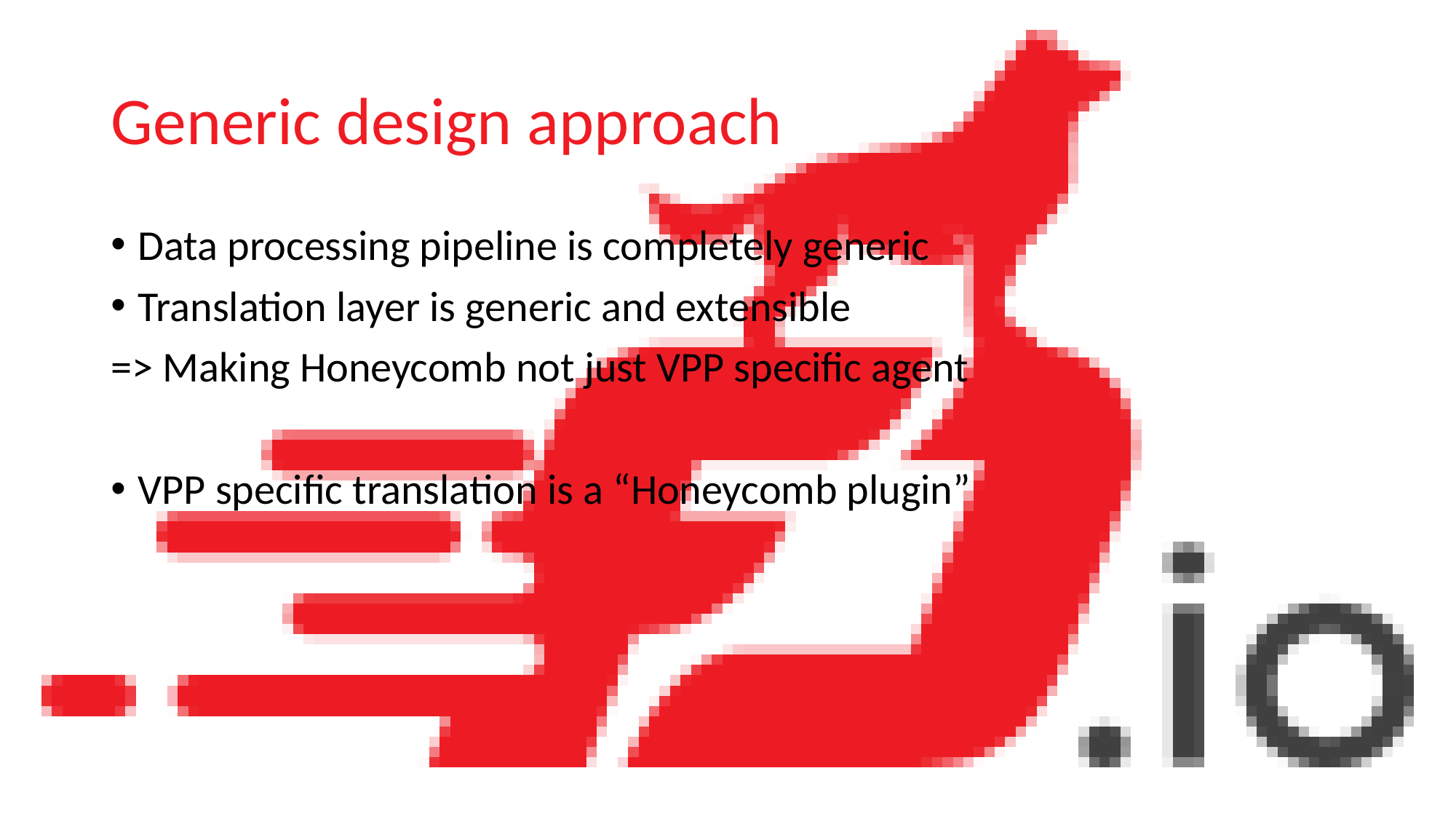

# Generic design approach
Data processing pipeline is completely generic
Translation layer is generic and extensible
=> Making Honeycomb not just VPP specific agent

VPP specific translation is a “Honeycomb plugin”